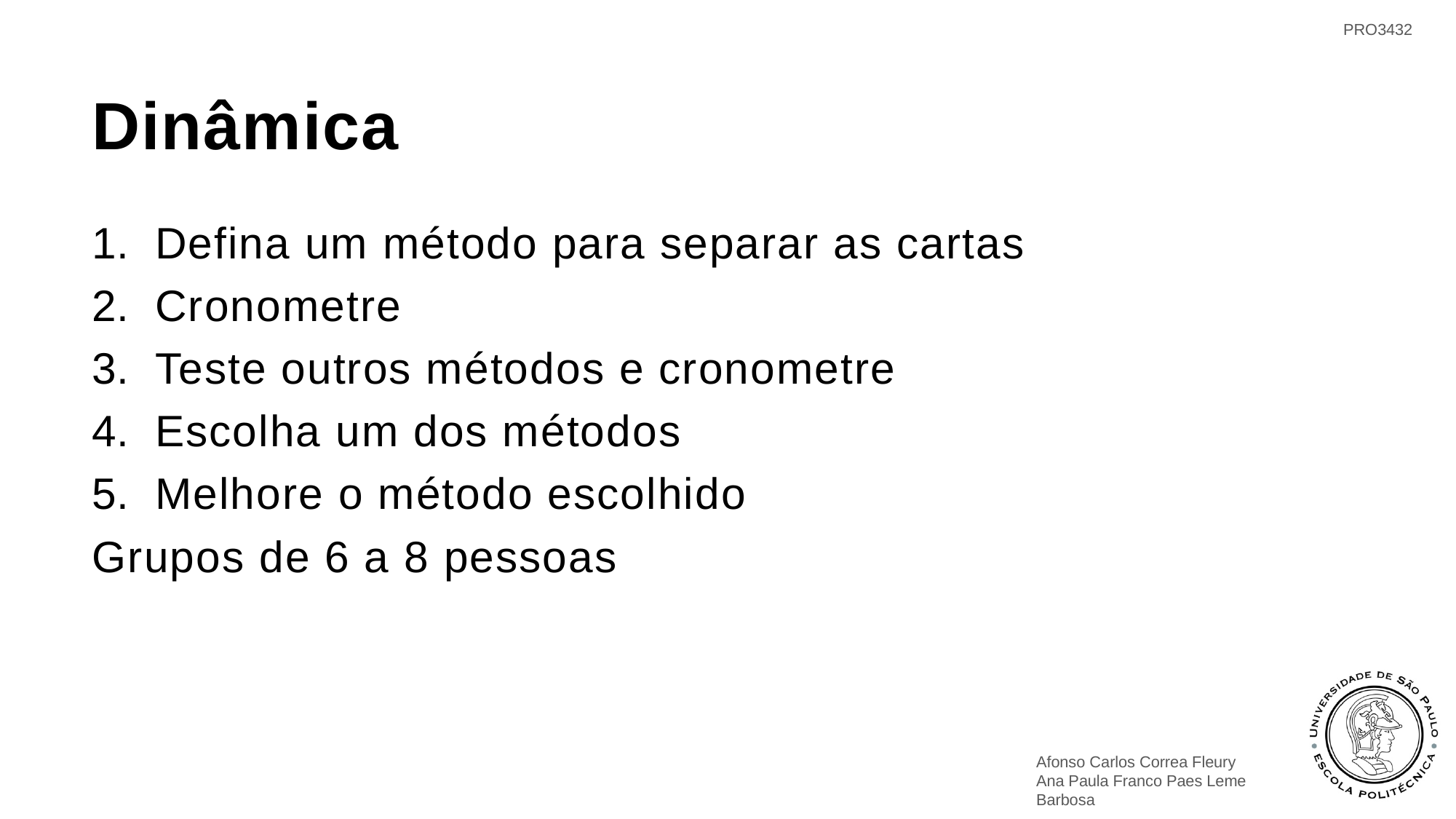

Dinâmica
Defina um método para separar as cartas
Cronometre
Teste outros métodos e cronometre
Escolha um dos métodos
Melhore o método escolhido
Grupos de 6 a 8 pessoas